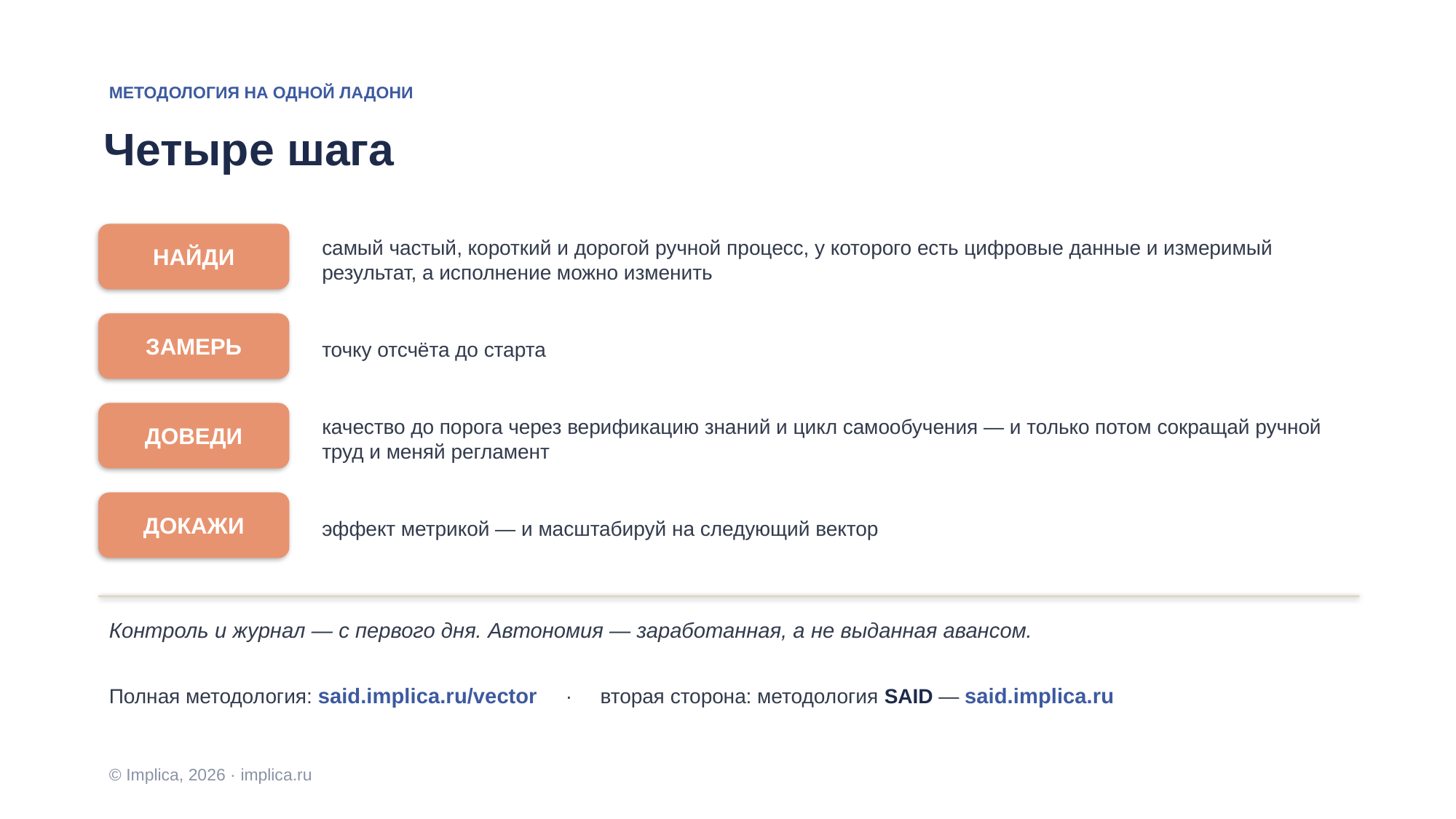

МЕТОДОЛОГИЯ НА ОДНОЙ ЛАДОНИ
Четыре шага
самый частый, короткий и дорогой ручной процесс, у которого есть цифровые данные и измеримый результат, а исполнение можно изменить

НАЙДИ
точку отсчёта до старта

ЗАМЕРЬ
качество до порога через верификацию знаний и цикл самообучения — и только потом сокращай ручной труд и меняй регламент

ДОВЕДИ
эффект метрикой — и масштабируй на следующий вектор

ДОКАЖИ

Контроль и журнал — с первого дня. Автономия — заработанная, а не выданная авансом.
Полная методология: said.implica.ru/vector     ·     вторая сторона: методология SAID — said.implica.ru
© Implica, 2026 · implica.ru